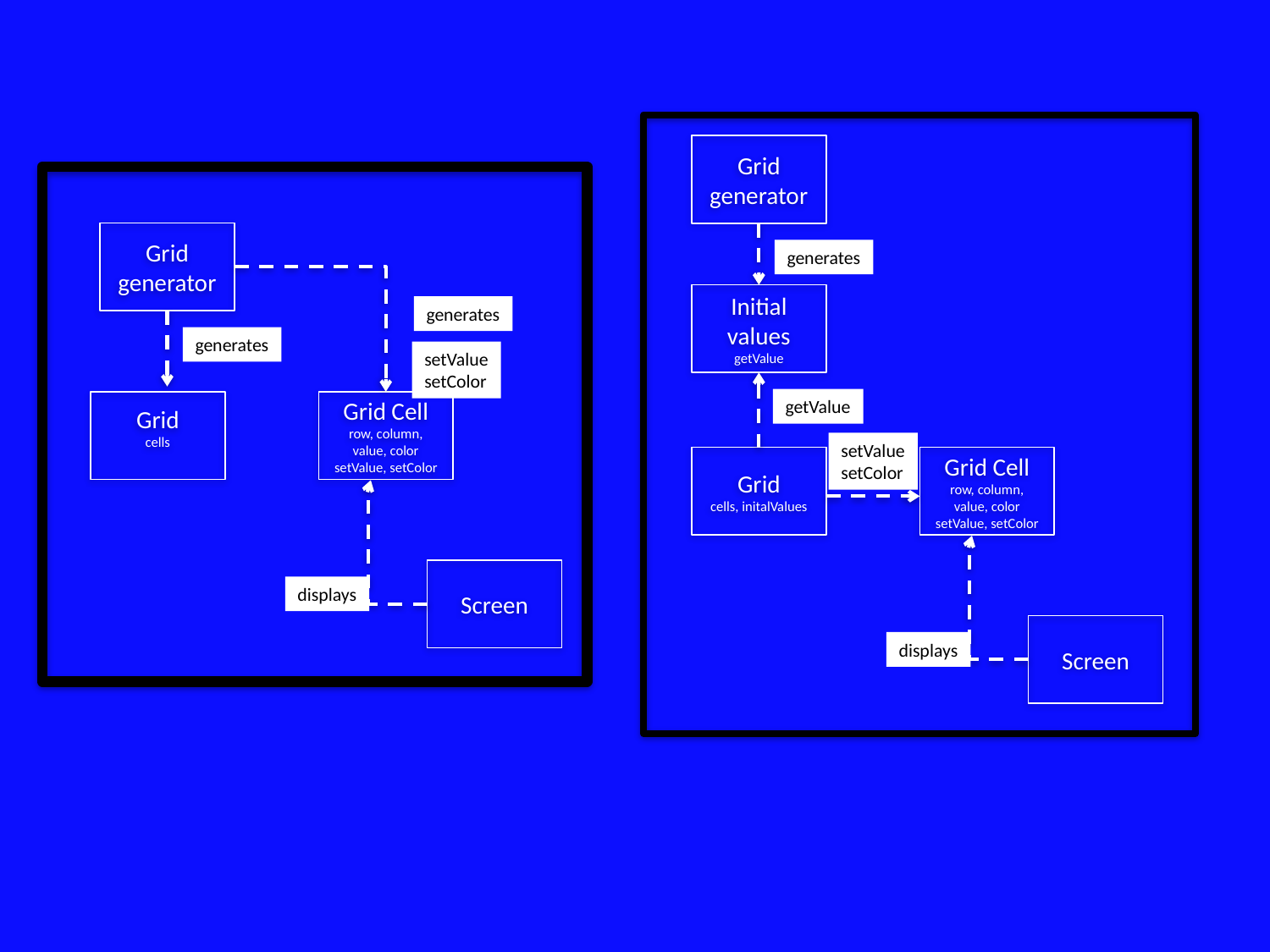

Grid generator
generates
Initial values
getValue
getValue
setValue
setColor
Grid
cells, initalValues
Grid Cell
row, column, value, color
setValue, setColor
Screen
displays

Grid generator
generates
generates
setValue
setColor
Grid
cells

Grid Cell
row, column, value, color
setValue, setColor
Screen
displays